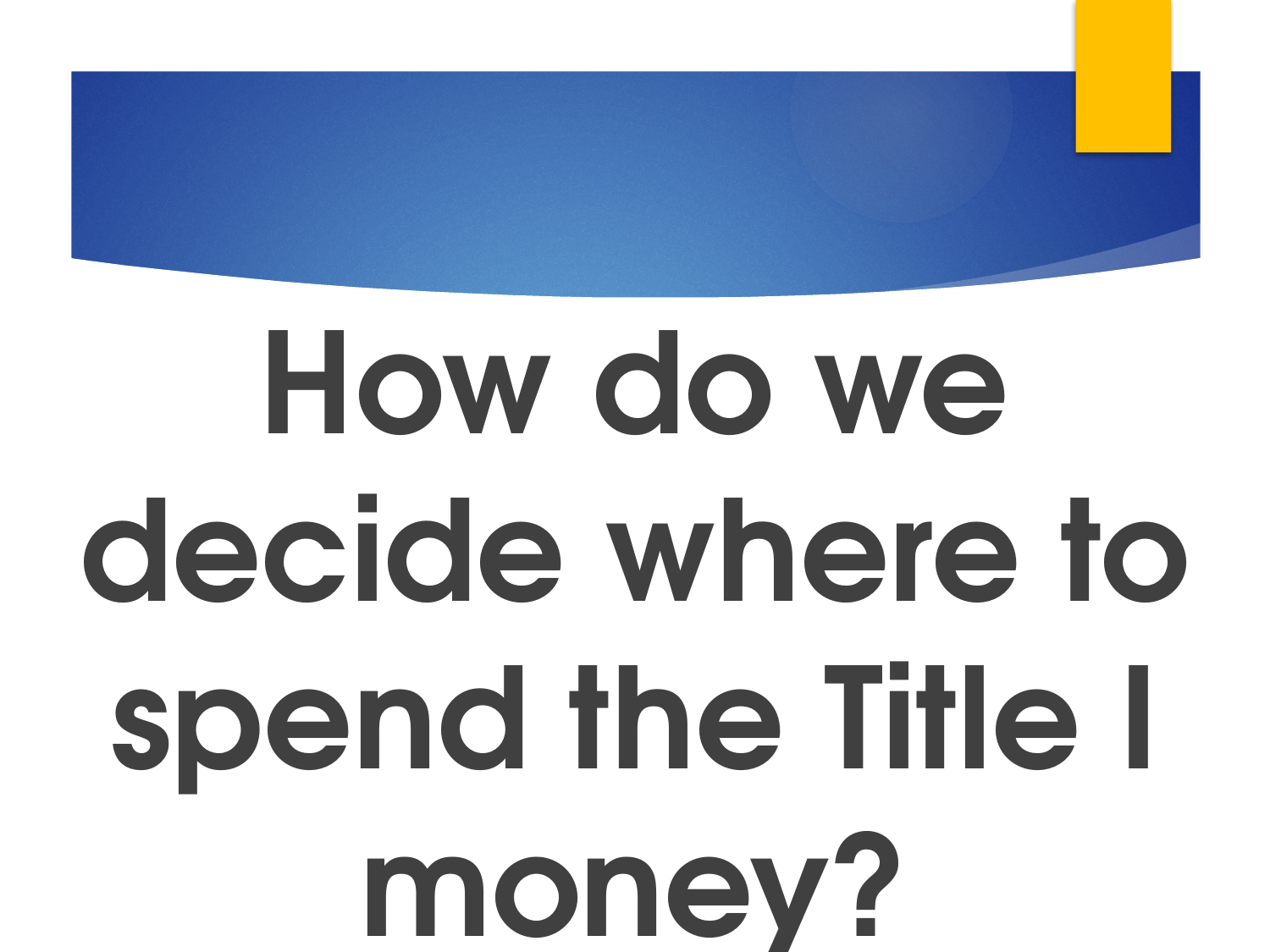

# How do we decide where to spend the Title I money?